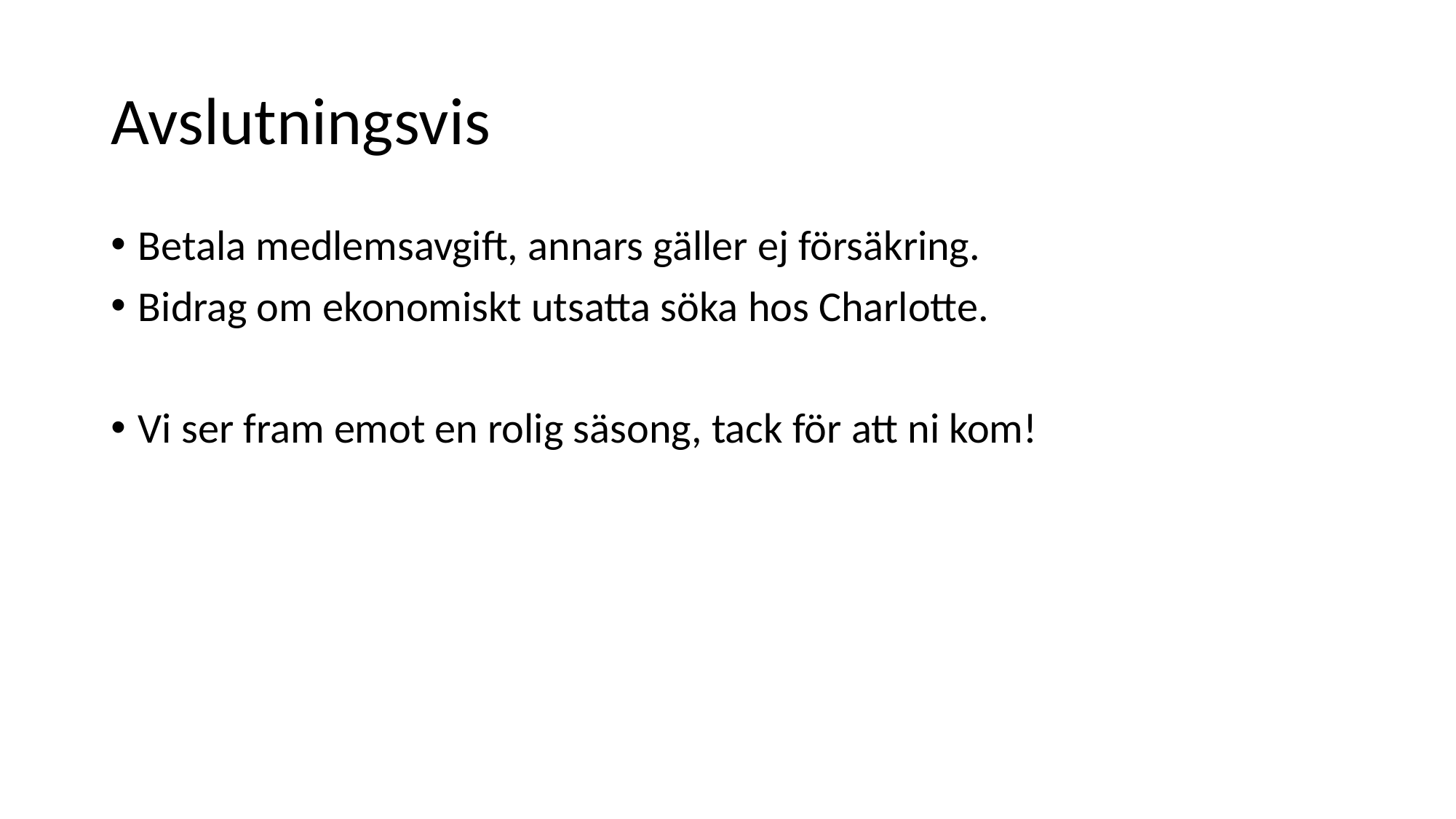

# Avslutningsvis
Betala medlemsavgift, annars gäller ej försäkring.
Bidrag om ekonomiskt utsatta söka hos Charlotte.

Vi ser fram emot en rolig säsong, tack för att ni kom!